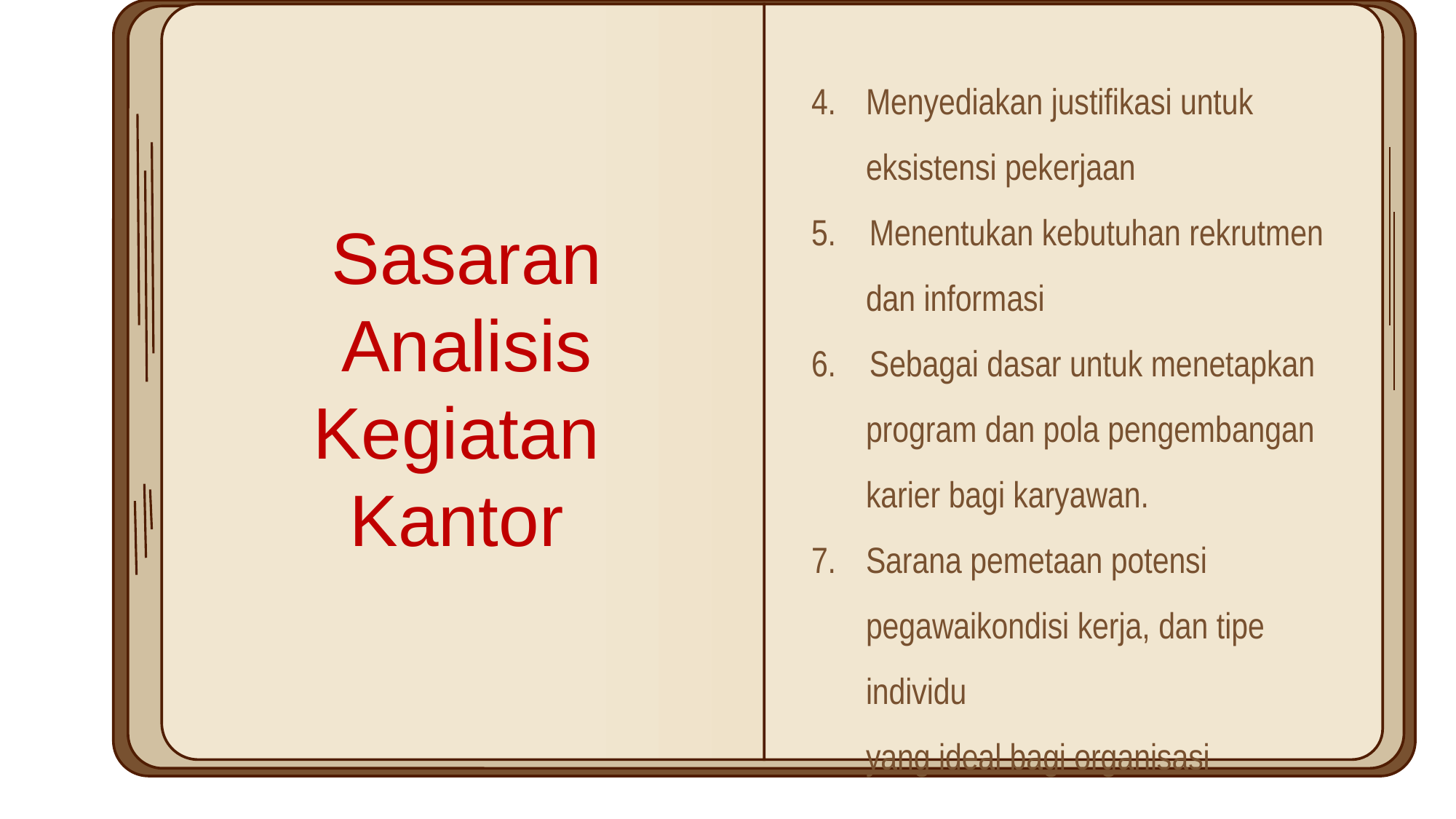

Menyediakan justifikasi untuk
eksistensi pekerjaan
5.    Menentukan kebutuhan rekrutmen dan informasi
6.    Sebagai dasar untuk menetapkan program dan pola pengembangan karier bagi karyawan.
Sarana pemetaan potensi pegawaikondisi kerja, dan tipe individu
yang ideal bagi organisasi
Sasaran
 Analisis
Kegiatan
Kantor